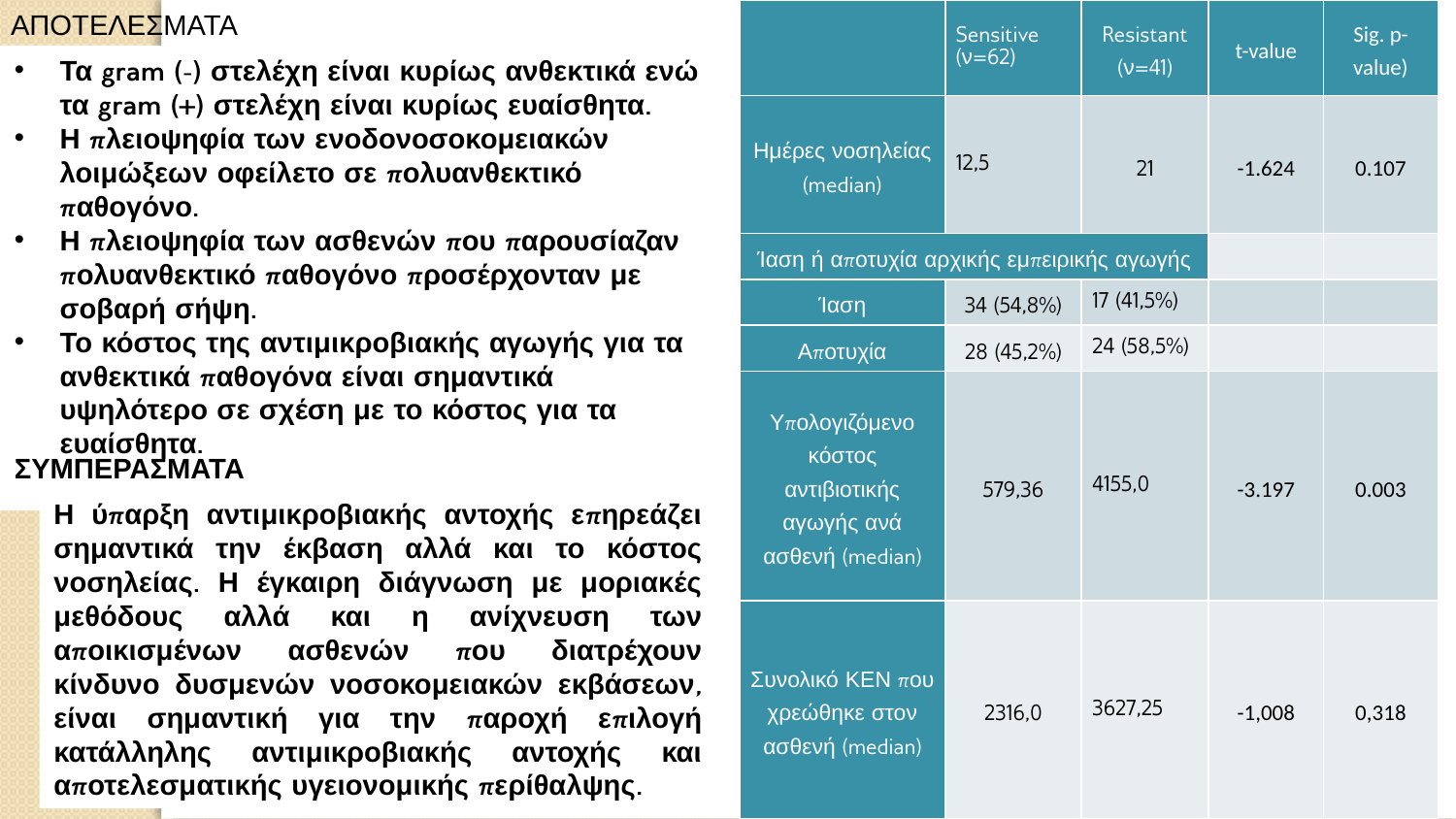

ΑΠΟΤΕΛΕΣΜΑΤΑ
|  | Sensitive (ν=62) | Resistant (ν=41) | t-value | Sig. p-value) |
| --- | --- | --- | --- | --- |
| Ημέρες νοσηλείας (median) | 12,5 | 21 | -1.624 | 0.107 |
| Ίαση ή αποτυχία αρχικής εμπειρικής αγωγής |  |  |  |  |
| Ίαση | 34 (54,8%) | 17 (41,5%) |  |  |
| Αποτυχία | 28 (45,2%) | 24 (58,5%) |  |  |
| Υπολογιζόμενο κόστος αντιβιοτικής αγωγής ανά ασθενή (median) | 579,36 | 4155,0 | -3.197 | 0.003 |
| Συνολικό ΚΕΝ που χρεώθηκε στον ασθενή (median) | 2316,0 | 3627,25 | -1,008 | 0,318 |
Τα gram (-) στελέχη είναι κυρίως ανθεκτικά ενώ τα gram (+) στελέχη είναι κυρίως ευαίσθητα.
Η πλειοψηφία των ενοδονοσοκομειακών λοιμώξεων οφείλετο σε πολυανθεκτικό παθογόνο.
Η πλειοψηφία των ασθενών που παρουσίαζαν πολυανθεκτικό παθογόνο προσέρχονταν με σοβαρή σήψη.
Το κόστος της αντιμικροβιακής αγωγής για τα ανθεκτικά παθογόνα είναι σημαντικά υψηλότερο σε σχέση με το κόστος για τα ευαίσθητα.

ΣΥΜΠΕΡΑΣΜΑΤΑ
Η ύπαρξη αντιμικροβιακής αντοχής επηρεάζει σημαντικά την έκβαση αλλά και το κόστος νοσηλείας. Η έγκαιρη διάγνωση με μοριακές μεθόδους αλλά και η ανίχνευση των αποικισμένων ασθενών που διατρέχουν κίνδυνο δυσμενών νοσοκομειακών εκβάσεων, είναι σημαντική για την παροχή επιλογή κατάλληλης αντιμικροβιακής αντοχής και αποτελεσματικής υγειονομικής περίθαλψης.